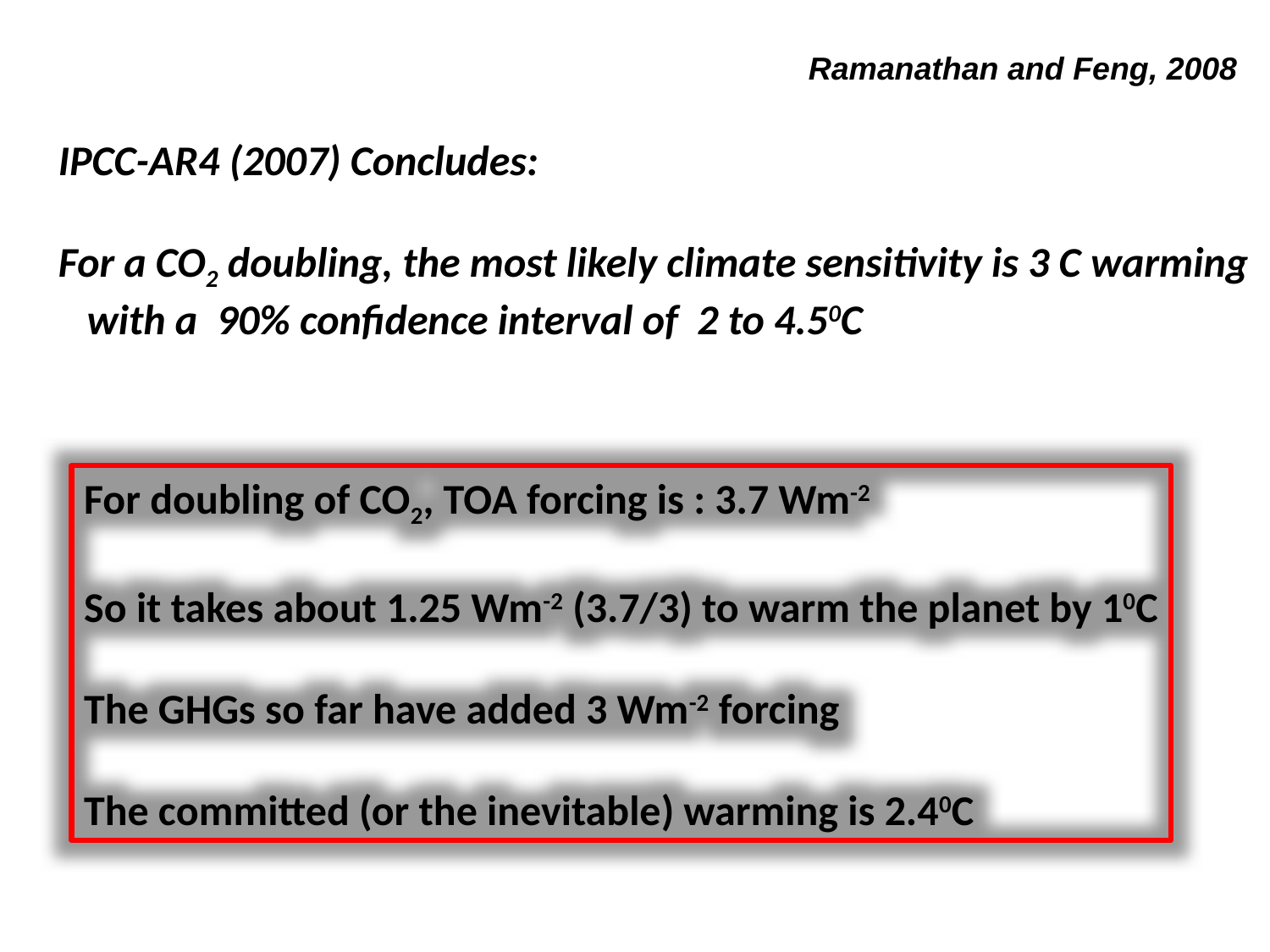

Ramanathan and Feng, 2008
IPCC-AR4 (2007) Concludes:

For a CO2 doubling, the most likely climate sensitivity is 3 C warming
   with a  90% confidence interval of  2 to 4.50C
For doubling of CO2, TOA forcing is : 3.7 Wm-2

So it takes about 1.25 Wm-2 (3.7/3) to warm the planet by 10C

The GHGs so far have added 3 Wm-2 forcing

The committed (or the inevitable) warming is 2.40C